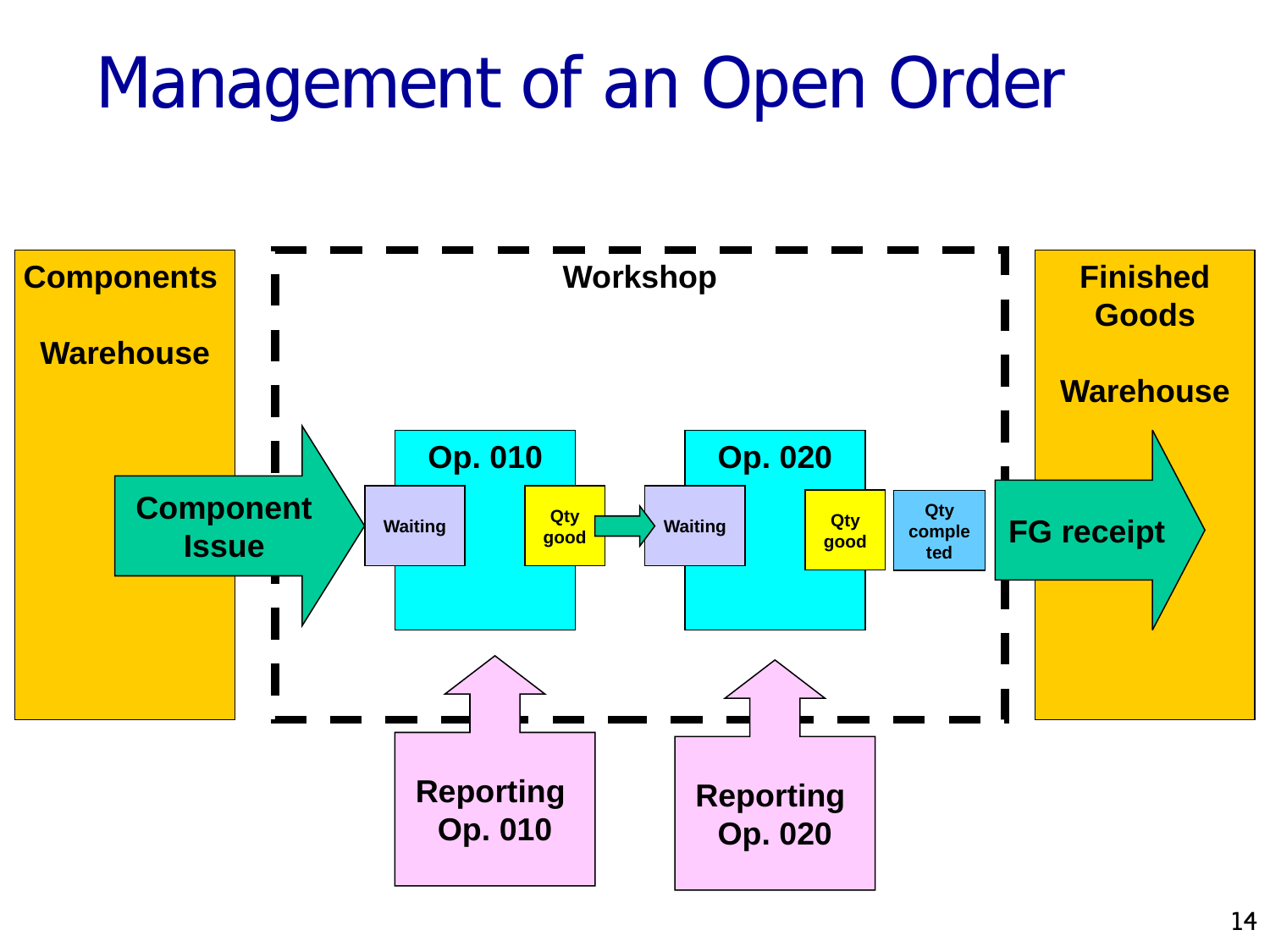

# Management of an Open Order
Components
Warehouse
Workshop
Finished
Goods

Warehouse
Component
Issue
Waiting
Op. 010
Op. 020
FG receipt
Qty good
Waiting

Reporting
Op. 010
Qty good
Qty completed
Reporting
Op. 020
14